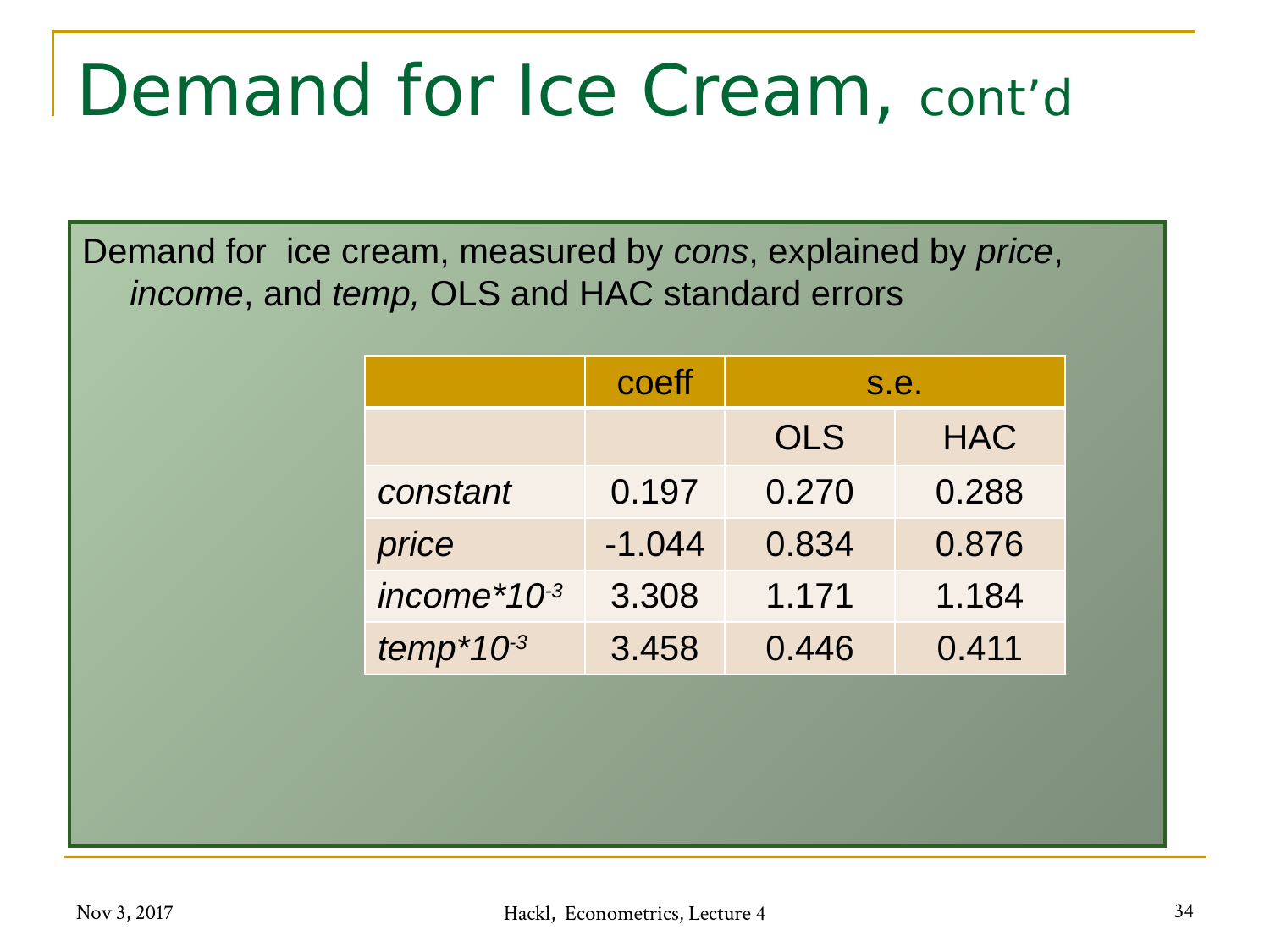

# Demand for Ice Cream, cont’d
Demand for  ice cream, measured by cons, explained by price, income, and temp, OLS and HAC standard errors
|  | coeff | s.e. |  |
| --- | --- | --- | --- |
|  |  | OLS | HAC |
| constant | 0.197 | 0.270 | 0.288 |
| price | -1.044 | 0.834 | 0.876 |
| income\*10-3 | 3.308 | 1.171 | 1.184 |
| temp\*10-3 | 3.458 | 0.446 | 0.411 |
Nov 3, 2017
34
Hackl,  Econometrics, Lecture 4